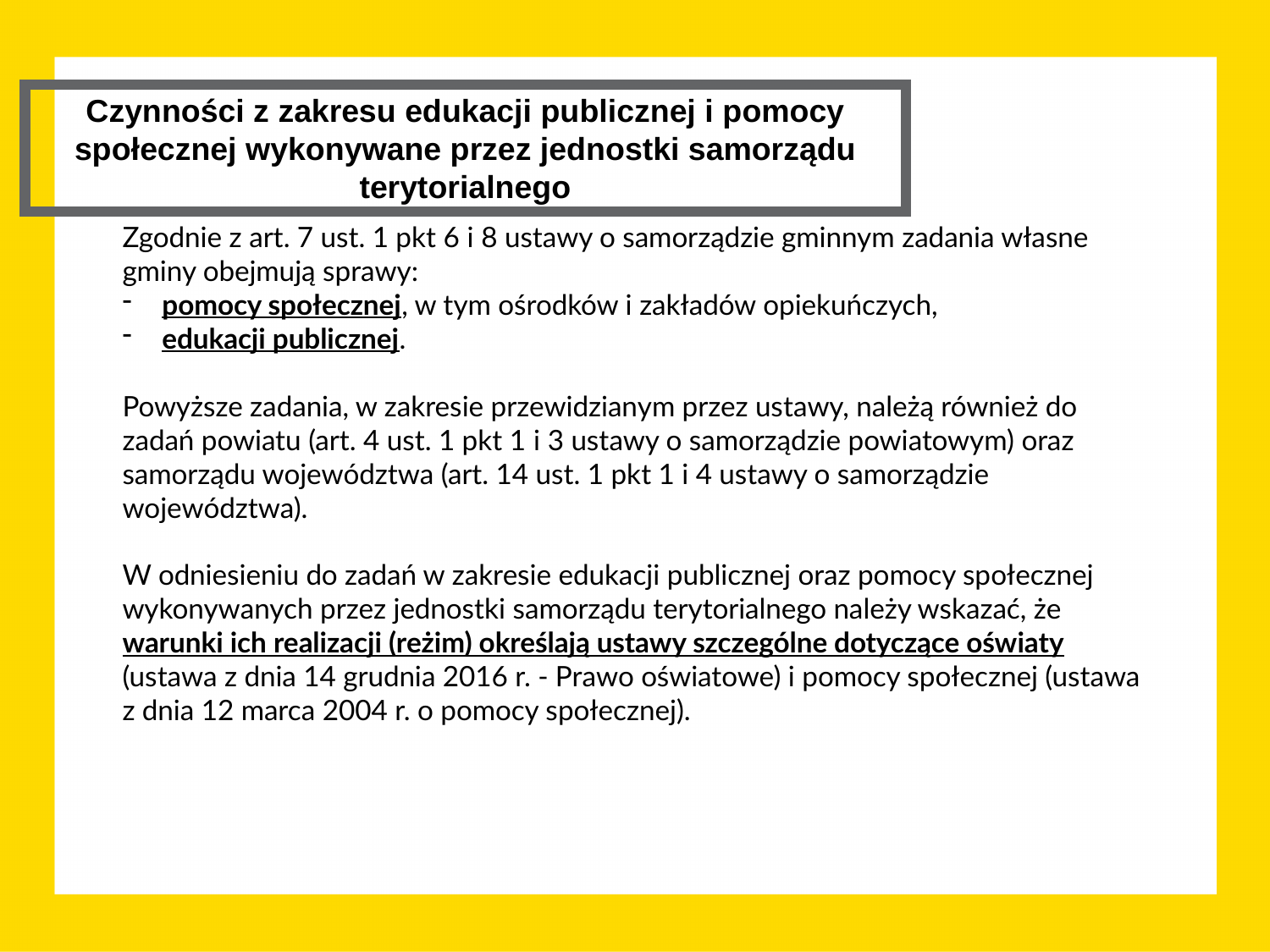

Czynności z zakresu edukacji publicznej i pomocy społecznej wykonywane przez jednostki samorządu terytorialnego
Zgodnie z art. 7 ust. 1 pkt 6 i 8 ustawy o samorządzie gminnym zadania własne gminy obejmują sprawy:
pomocy społecznej, w tym ośrodków i zakładów opiekuńczych,
edukacji publicznej.

Powyższe zadania, w zakresie przewidzianym przez ustawy, należą również do zadań powiatu (art. 4 ust. 1 pkt 1 i 3 ustawy o samorządzie powiatowym) oraz samorządu województwa (art. 14 ust. 1 pkt 1 i 4 ustawy o samorządzie województwa).

W odniesieniu do zadań w zakresie edukacji publicznej oraz pomocy społecznej wykonywanych przez jednostki samorządu terytorialnego należy wskazać, że warunki ich realizacji (reżim) określają ustawy szczególne dotyczące oświaty (ustawa z dnia 14 grudnia 2016 r. - Prawo oświatowe) i pomocy społecznej (ustawa z dnia 12 marca 2004 r. o pomocy społecznej).